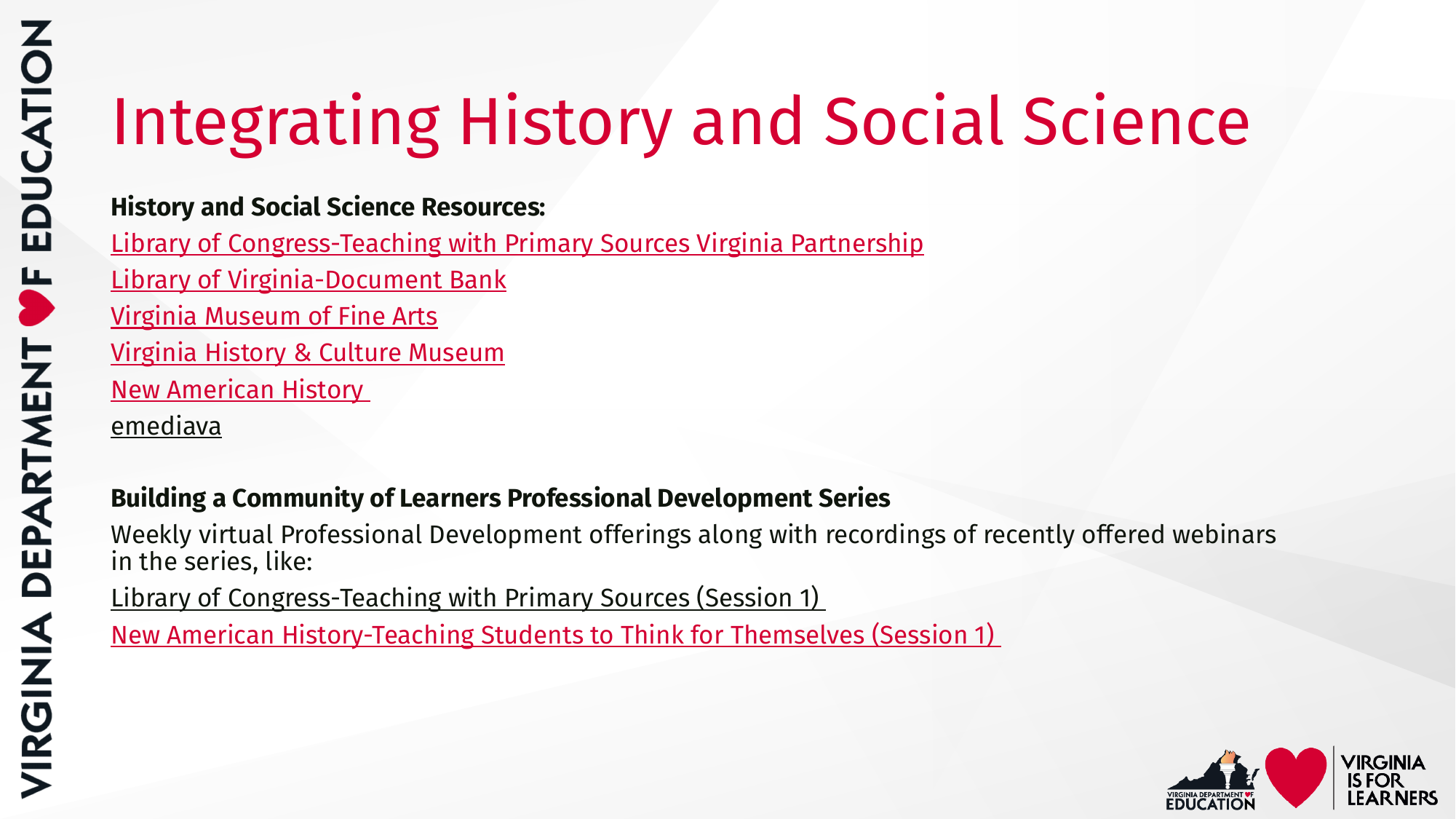

# Integrating History and Social Science
History and Social Science Resources:
Library of Congress-Teaching with Primary Sources Virginia Partnership
Library of Virginia-Document Bank
Virginia Museum of Fine Arts
Virginia History & Culture Museum
New American History
emediava
Building a Community of Learners Professional Development Series
Weekly virtual Professional Development offerings along with recordings of recently offered webinars in the series, like:
Library of Congress-Teaching with Primary Sources (Session 1)
New American History-Teaching Students to Think for Themselves (Session 1)